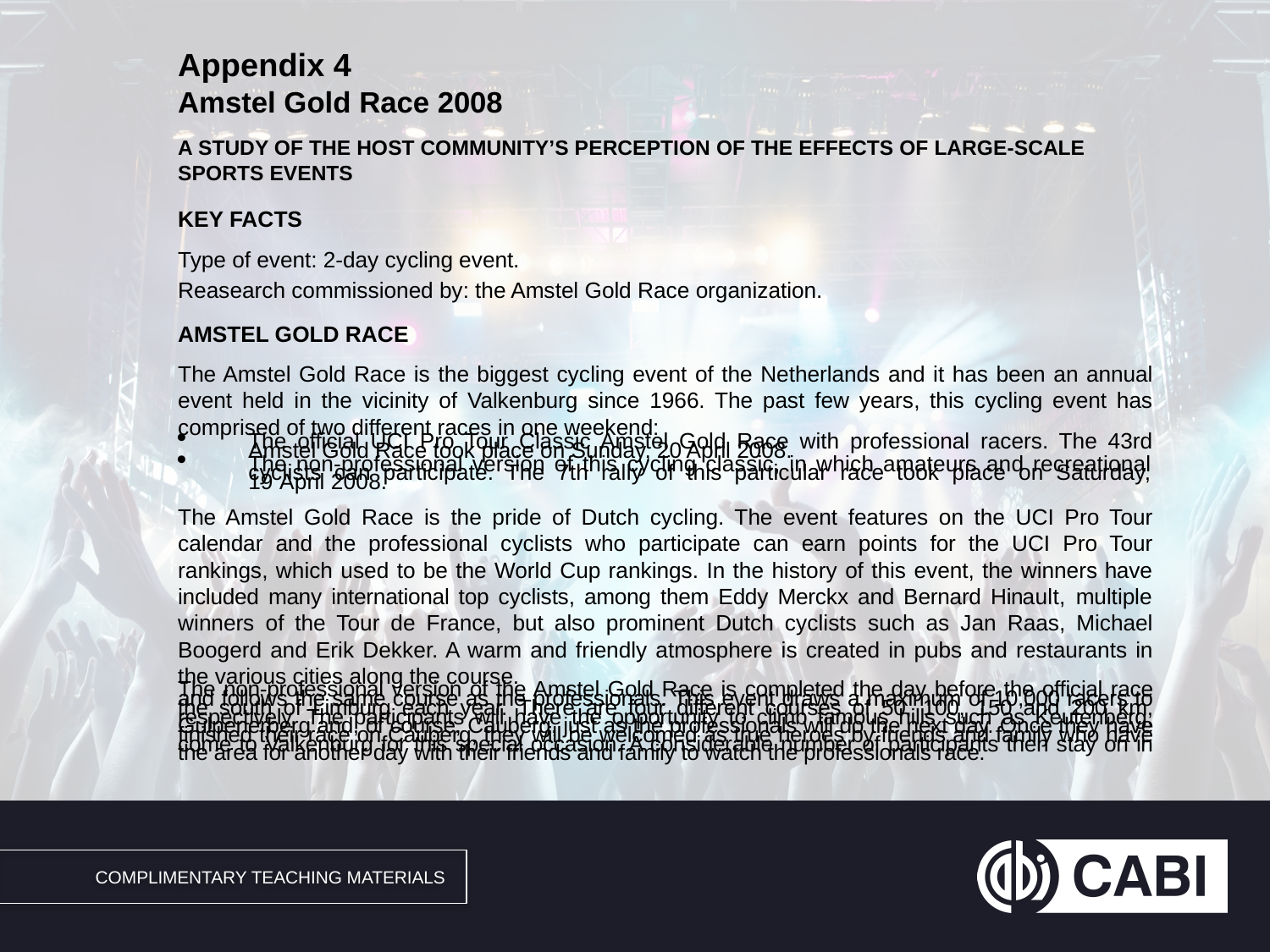

# Appendix 4 Amstel Gold Race 2008
A Study of the Host Community’s Perception of the Effects of Large-scale Sports Events
Key Facts
Type of event: 2-day cycling event.
Reasearch commissioned by: the Amstel Gold Race organization.
Amstel Gold Race
The Amstel Gold Race is the biggest cycling event of the Netherlands and it has been an annual event held in the vicinity of Valkenburg since 1966. The past few years, this cycling event has comprised of two different races in one weekend:
The official UCI Pro Tour Classic Amstel Gold Race with professional racers. The 43rd Amstel Gold Race took place on Sunday, 20 April 2008.
The non-professional version of this cycling classic, in which amateurs and recreational cyclists can participate. The 7th rally of this particular race took place on Saturday, 19 April 2008.
The Amstel Gold Race is the pride of Dutch cycling. The event features on the UCI Pro Tour calendar and the professional cyclists who participate can earn points for the UCI Pro Tour rankings, which used to be the World Cup rankings. In the history of this event, the winners have included many international top cyclists, among them Eddy Merckx and Bernard Hinault, multiple winners of the Tour de France, but also prominent Dutch cyclists such as Jan Raas, Michael Boogerd and Erik Dekker. A warm and friendly atmosphere is created in pubs and restaurants in the various cities along the course.
The non-professional version of the Amstel Gold Race is completed the day before the official race and follows the same course as the professionals. This event draws a maximum of 10,000 racers to the south of Limburg each year. There are four different courses of 50, 100, 150 and 200 km, respectively. The participants will have the opportunity to climb famous hills such as Keutenberg, Gulpenerberg and, of course, Cauberg, just as the professionals will do the next day. Once they have finished their race on Cauberg, they will be welcomed as true heroes by friends and family who have come to Valkenburg for this special occasion. A considerable number of participants then stay on in the area for another day with their friends and family to watch the professionals race.